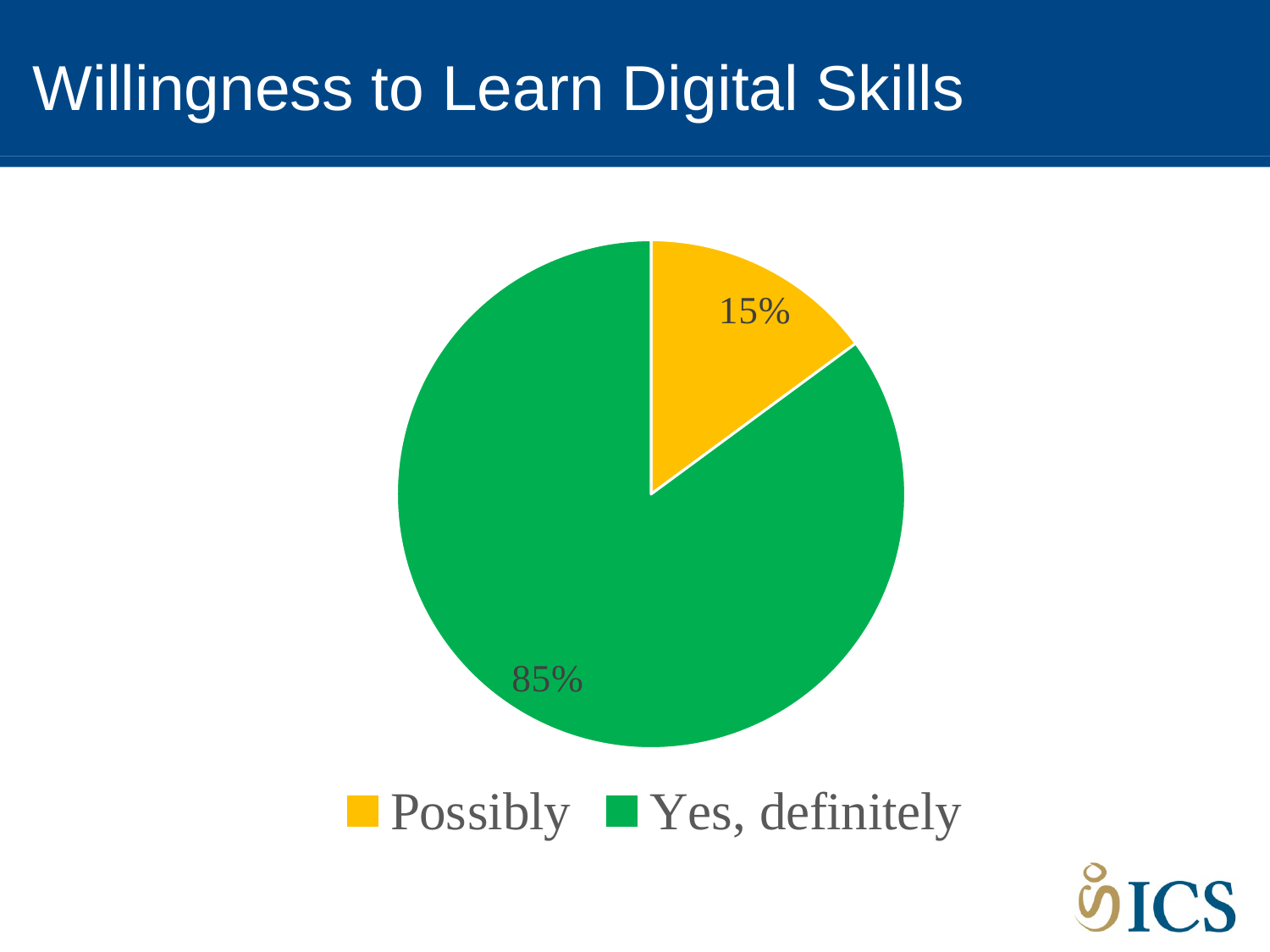

# Willingness to Learn Digital Skills

### Chart

| Category |  |
|---|---|
| Possibly | 7.0 |
| Yes, definitely | 40.0 |